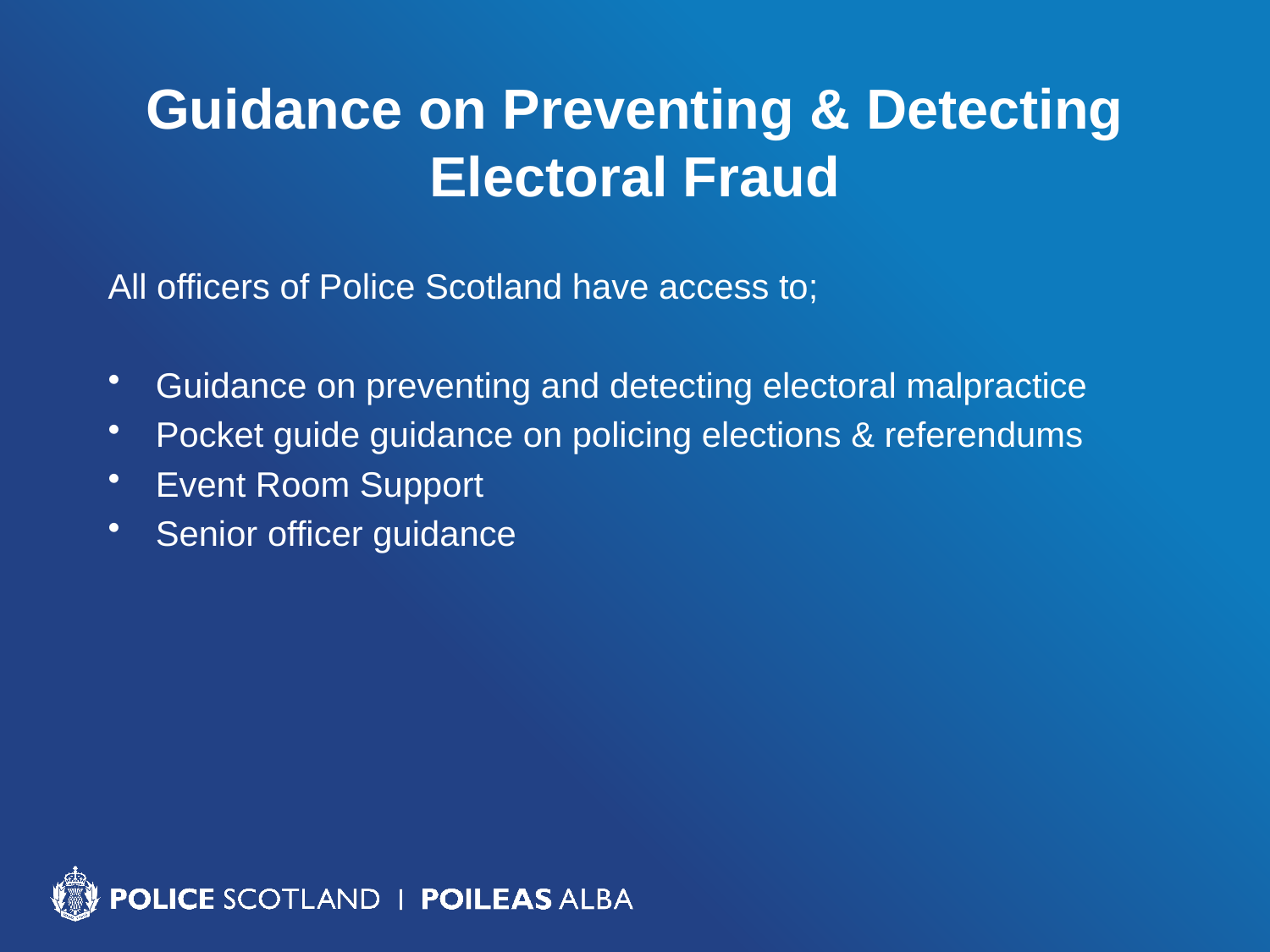

Guidance on Preventing & Detecting Electoral Fraud

All officers of Police Scotland have access to;

Guidance on preventing and detecting electoral malpractice
Pocket guide guidance on policing elections & referendums
Event Room Support
Senior officer guidance